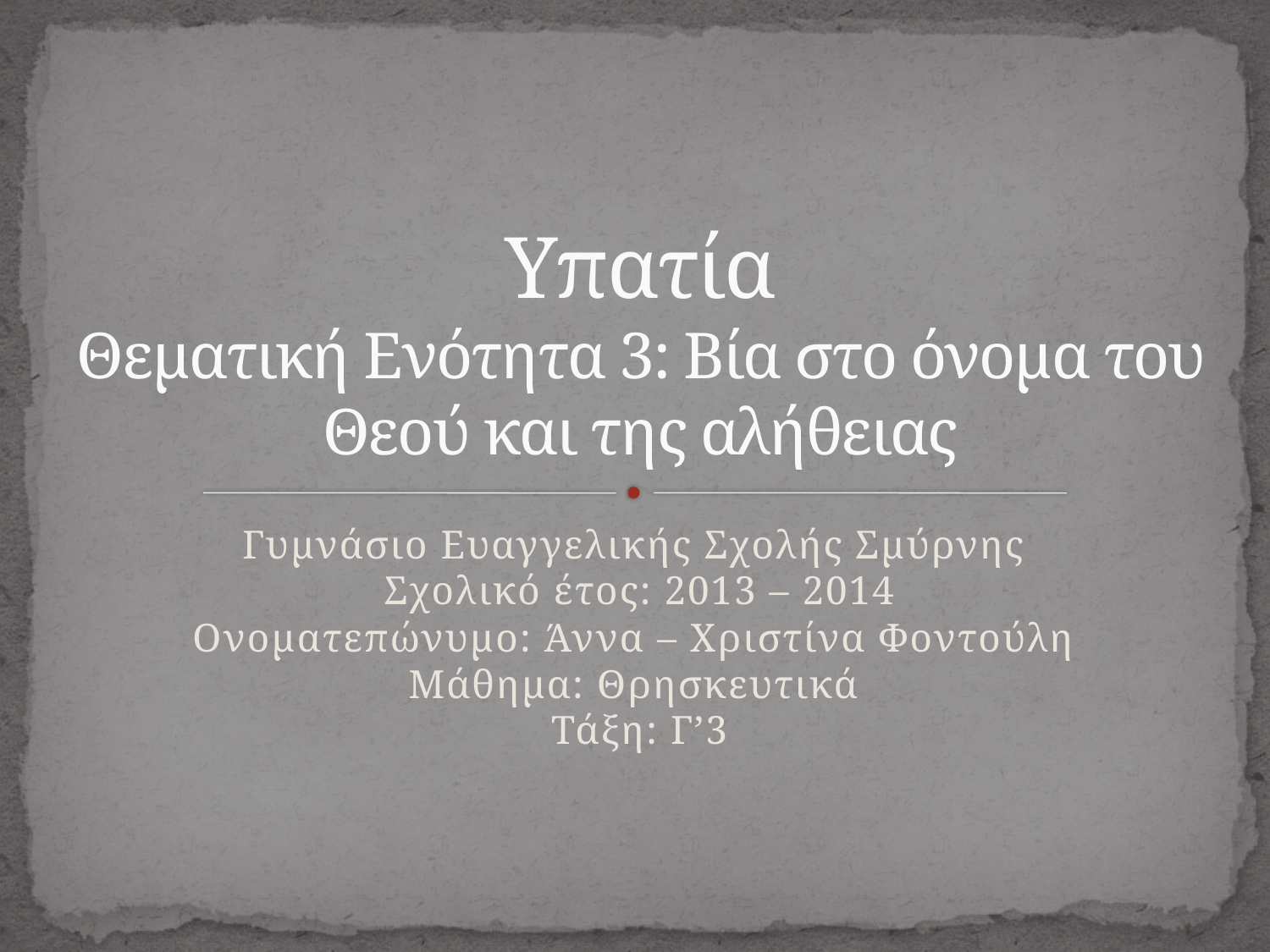

# Υπατία Θεματική Ενότητα 3: Βία στο όνομα του Θεού και της αλήθειας
Γυμνάσιο Ευαγγελικής Σχολής Σμύρνης
Σχολικό έτος: 2013 – 2014
Ονοματεπώνυμο: Άννα – Χριστίνα Φοντούλη
Μάθημα: Θρησκευτικά
Τάξη: Γ’3